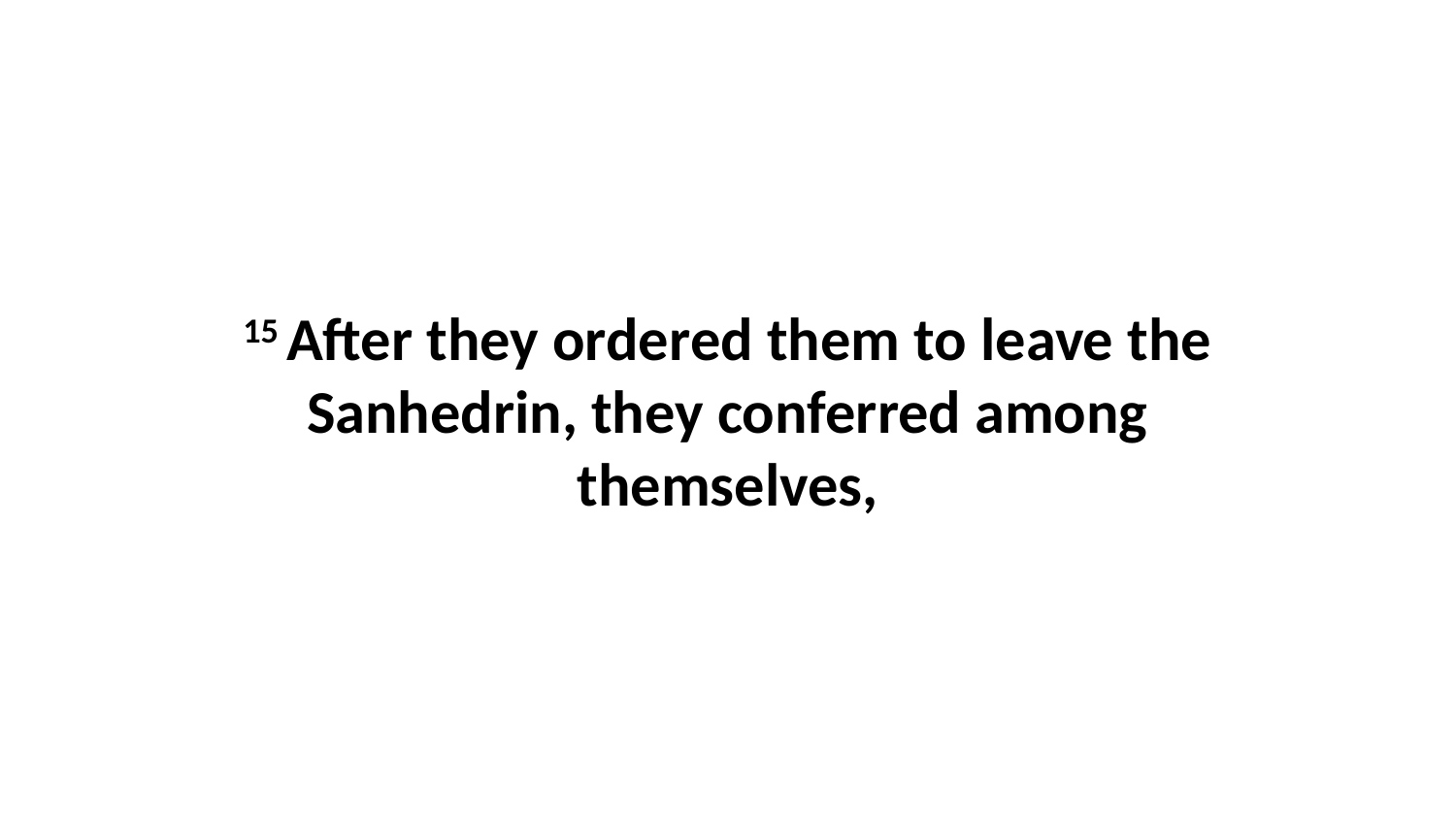

15 After they ordered them to leave the Sanhedrin, they conferred among themselves,